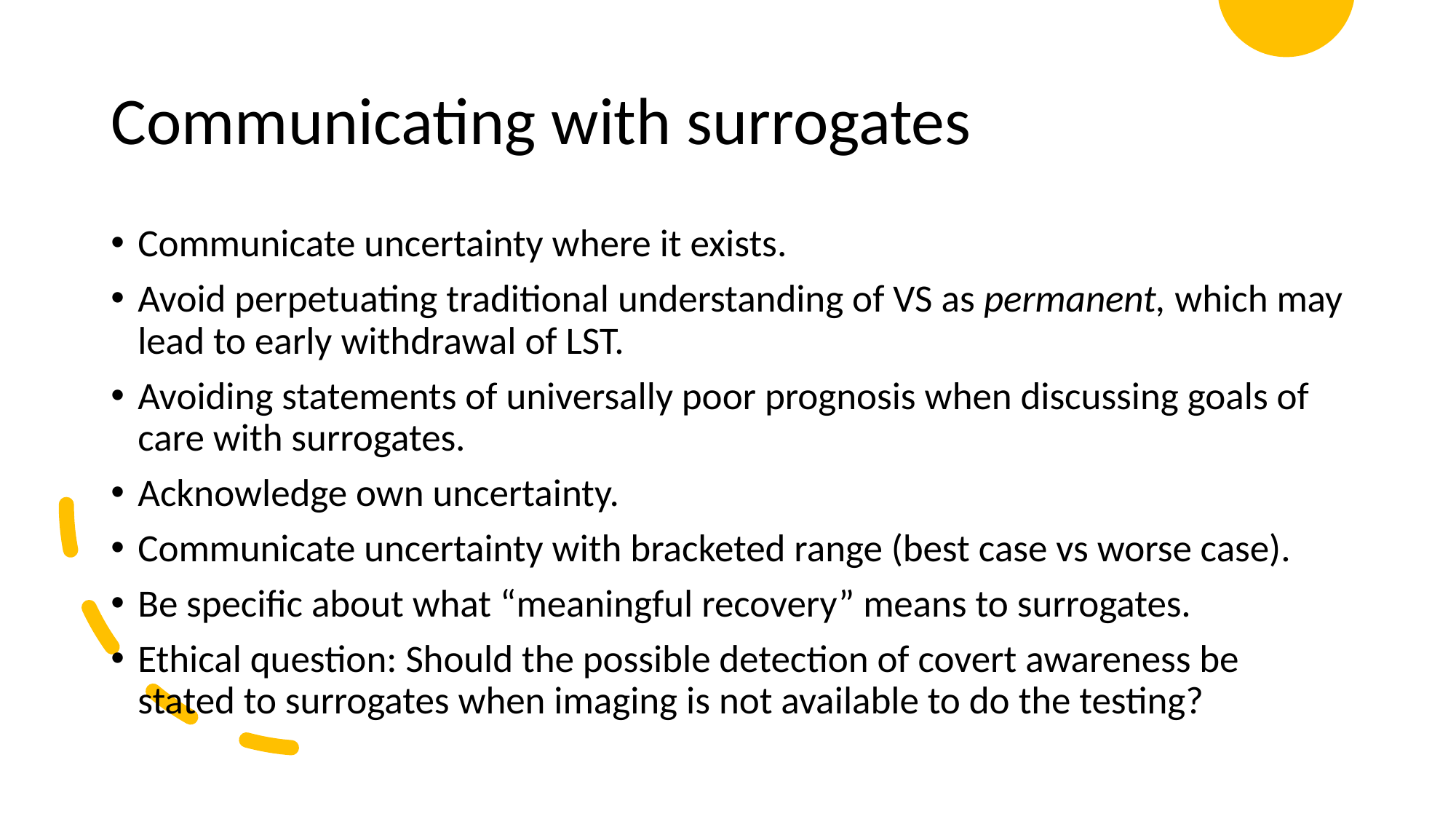

# Communicating with surrogates
Communicate uncertainty where it exists.
Avoid perpetuating traditional understanding of VS as permanent, which may lead to early withdrawal of LST.
Avoiding statements of universally poor prognosis when discussing goals of care with surrogates.
Acknowledge own uncertainty.
Communicate uncertainty with bracketed range (best case vs worse case).
Be specific about what “meaningful recovery” means to surrogates.
Ethical question: Should the possible detection of covert awareness be stated to surrogates when imaging is not available to do the testing?